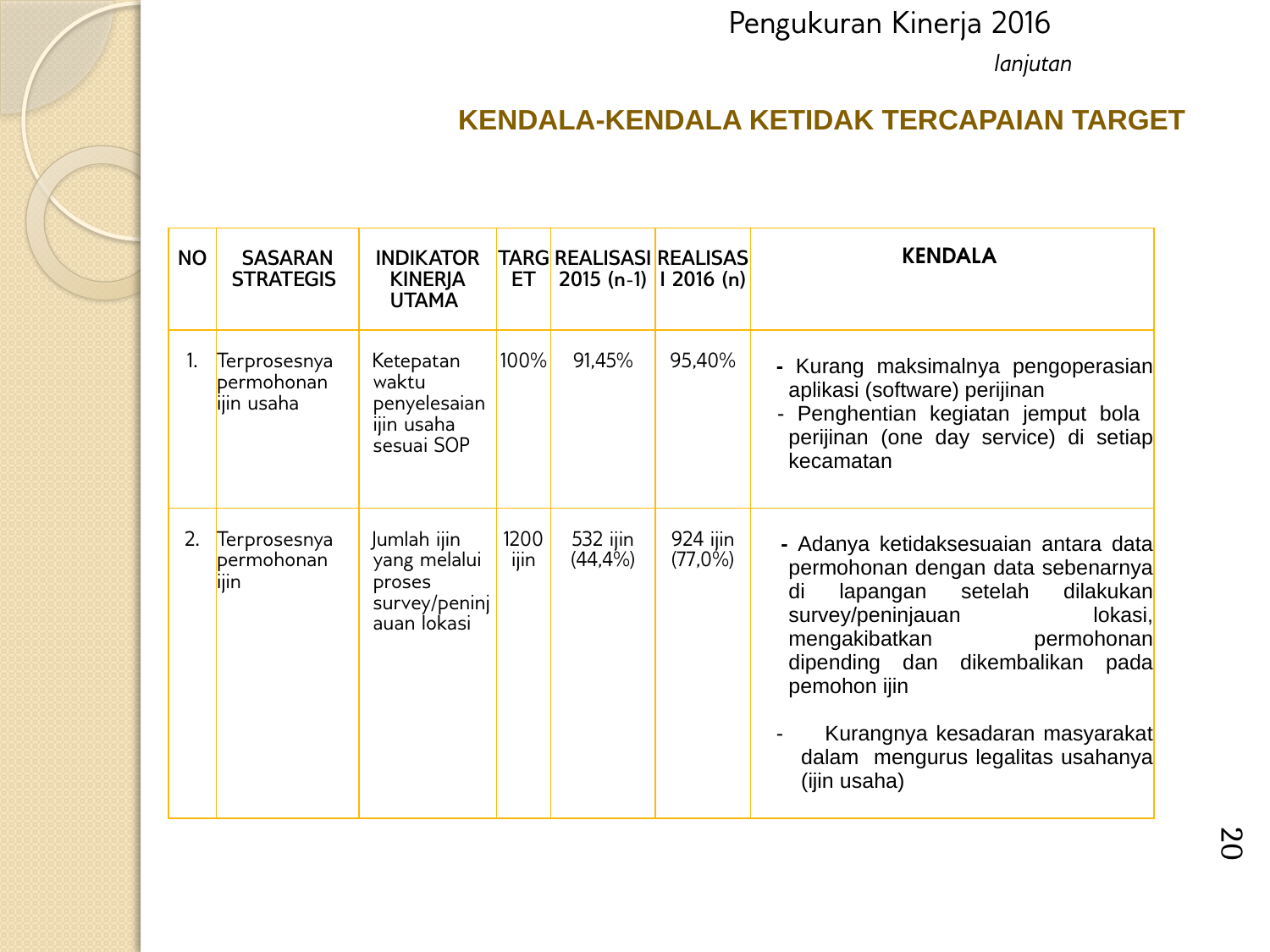

Pengukuran Kinerja 2016
                                          lanjutan
KENDALA-KENDALA KETIDAK TERCAPAIAN TARGET

| NO | SASARAN STRATEGIS | INDIKATOR KINERJA UTAMA | TARGET | REALISASI 2015 (n-1) | REALISASI 2016 (n) | KENDALA |
| --- | --- | --- | --- | --- | --- | --- |
| 1. | Terprosesnya permohonan ijin usaha | Ketepatan waktu penyelesaian ijin usaha sesuai SOP | 100% | 91,45% | 95,40% | - Kurang maksimalnya pengoperasian aplikasi (software) perijinan - Penghentian kegiatan jemput bola perijinan (one day service) di setiap kecamatan |
| 2. | Terprosesnya permohonan ijin | Jumlah ijin yang melalui proses survey/peninjauan lokasi | 1200 ijin | 532 ijin (44,4%) | 924 ijin (77,0%) | - Adanya ketidaksesuaian antara data permohonan dengan data sebenarnya di lapangan setelah dilakukan survey/peninjauan lokasi, mengakibatkan permohonan dipending dan dikembalikan pada pemohon ijin - Kurangnya kesadaran masyarakat dalam mengurus legalitas usahanya (ijin usaha) |
20